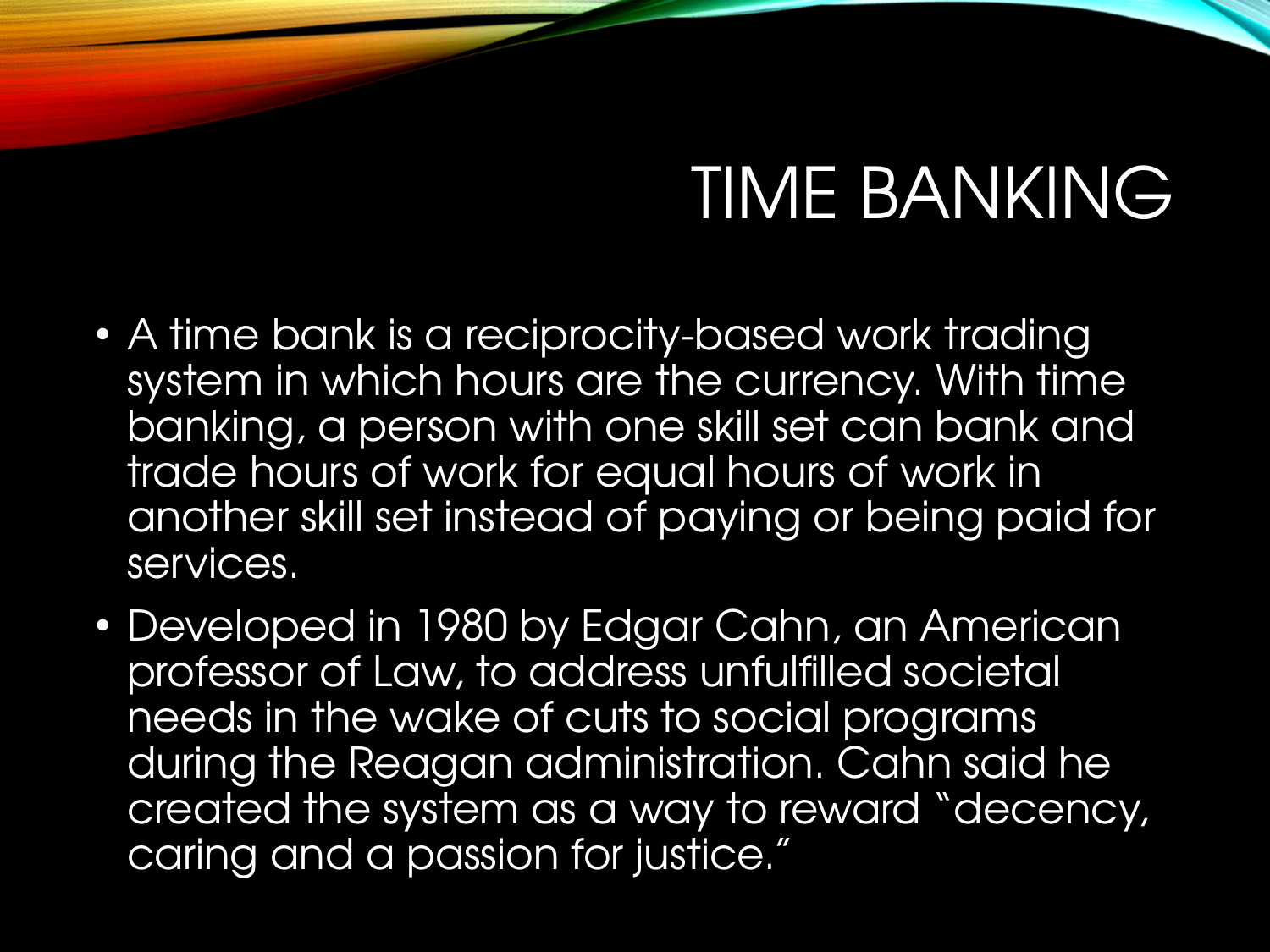

# Time banking
A time bank is a reciprocity-based work trading system in which hours are the currency. With time banking, a person with one skill set can bank and trade hours of work for equal hours of work in another skill set instead of paying or being paid for services.
Developed in 1980 by Edgar Cahn, an American professor of Law, to address unfulfilled societal needs in the wake of cuts to social programs during the Reagan administration. Cahn said he created the system as a way to reward “decency, caring and a passion for justice.”